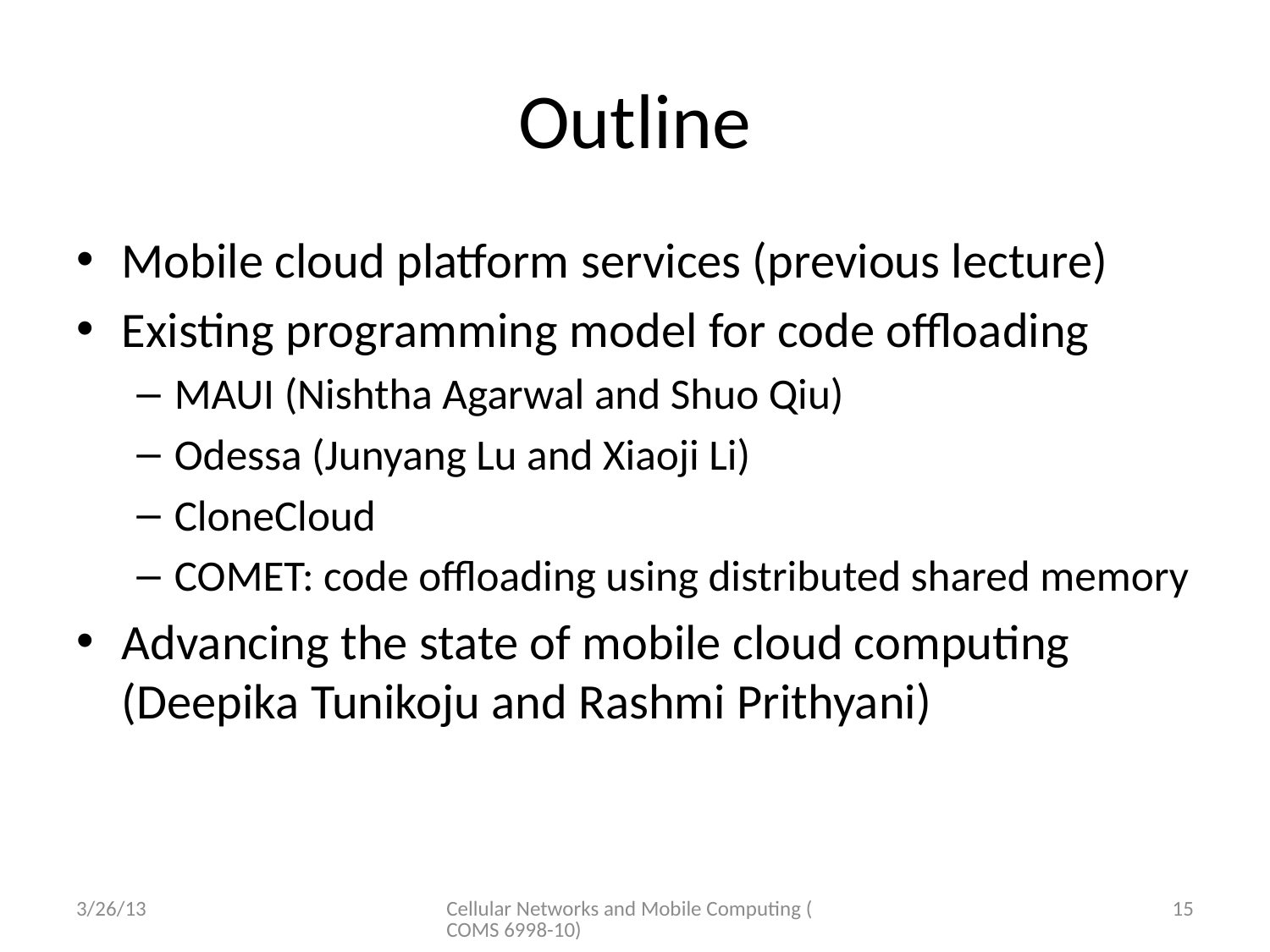

# Outline
Mobile cloud platform services (previous lecture)
Existing programming model for code offloading
MAUI (Nishtha Agarwal and Shuo Qiu)
Odessa (Junyang Lu and Xiaoji Li)
CloneCloud
COMET: code offloading using distributed shared memory
Advancing the state of mobile cloud computing (Deepika Tunikoju and Rashmi Prithyani)

3/26/13
Cellular Networks and Mobile Computing (COMS 6998-10)
15